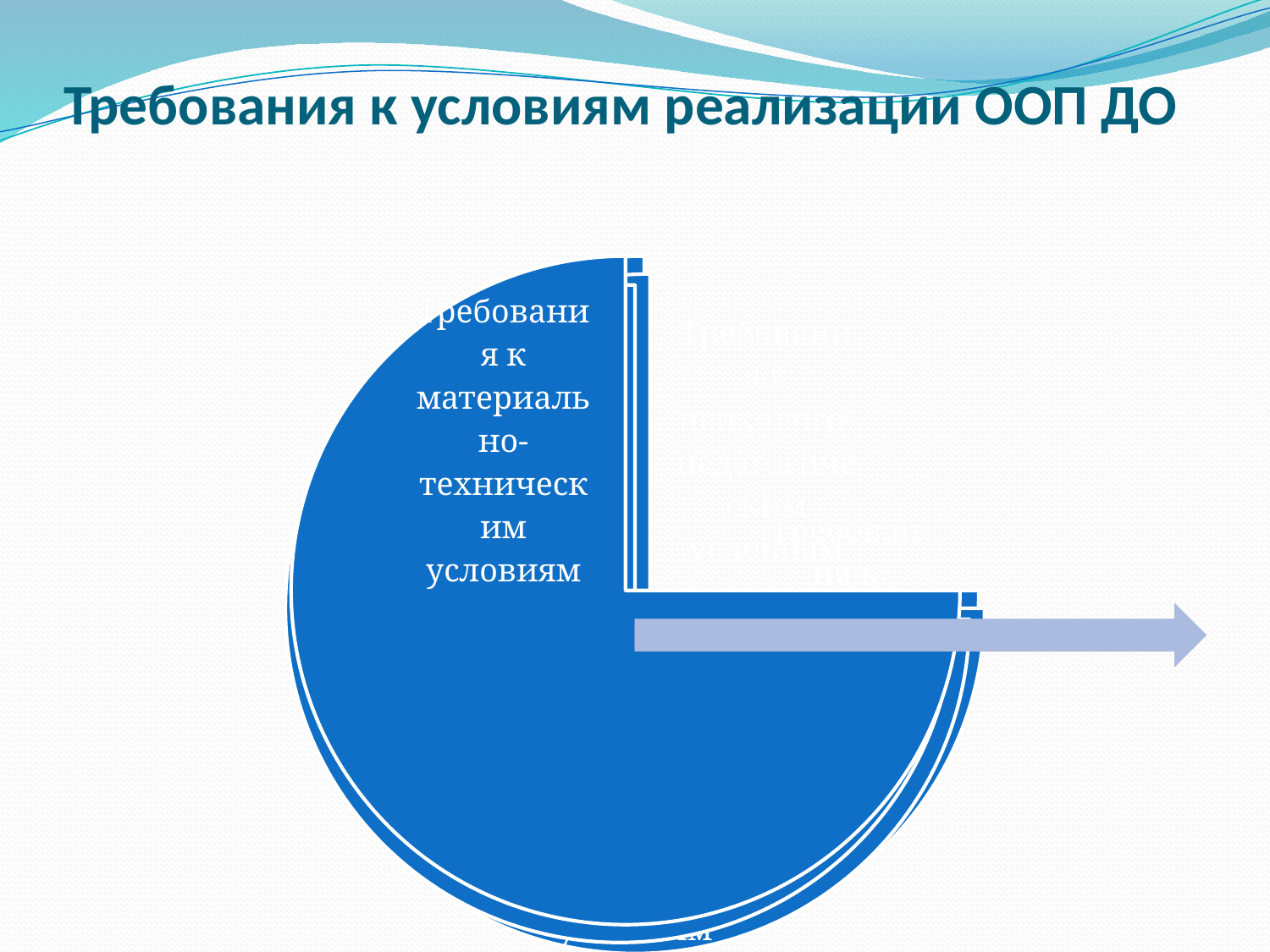

# Требования к условиям реализации ООП ДО